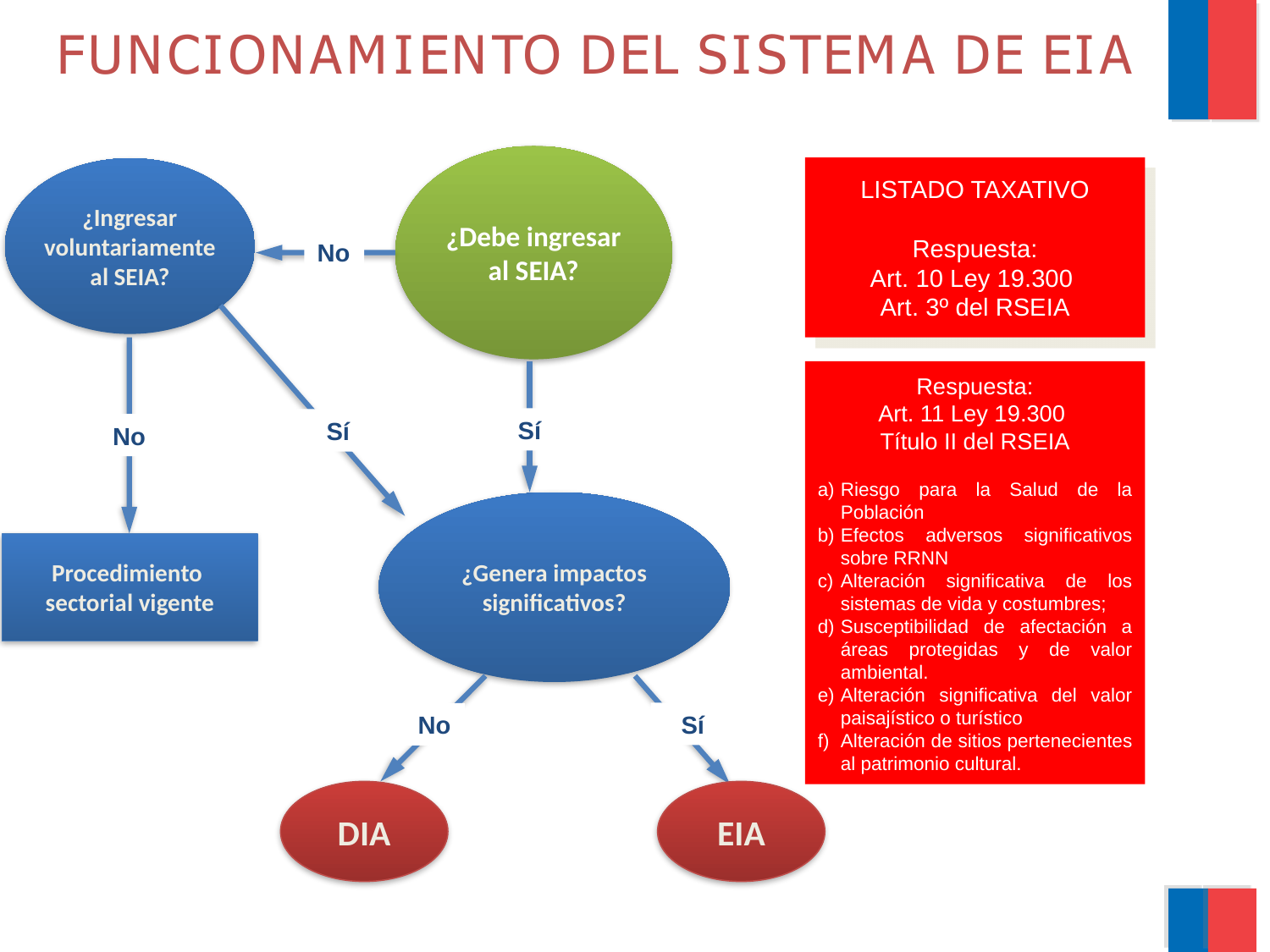

FUNCIONAMIENTO DEL SISTEMA DE EIA
¿Debe ingresar
al SEIA?
LISTADO TAXATIVO

Respuesta:
Art. 10 Ley 19.300
Art. 3º del RSEIA
¿Ingresar
voluntariamente
al SEIA?
No

Respuesta:
Art. 11 Ley 19.300
Título II del RSEIA

Riesgo para la Salud de la Población
Efectos adversos significativos sobre RRNN
Alteración significativa de los sistemas de vida y costumbres;
Susceptibilidad de afectación a áreas protegidas y de valor ambiental.
Alteración significativa del valor paisajístico o turístico
Alteración de sitios pertenecientes al patrimonio cultural.
Sí
Sí
No
¿Genera impactos significativos?
Procedimiento
sectorial vigente

Sí
No
EIA
DIA